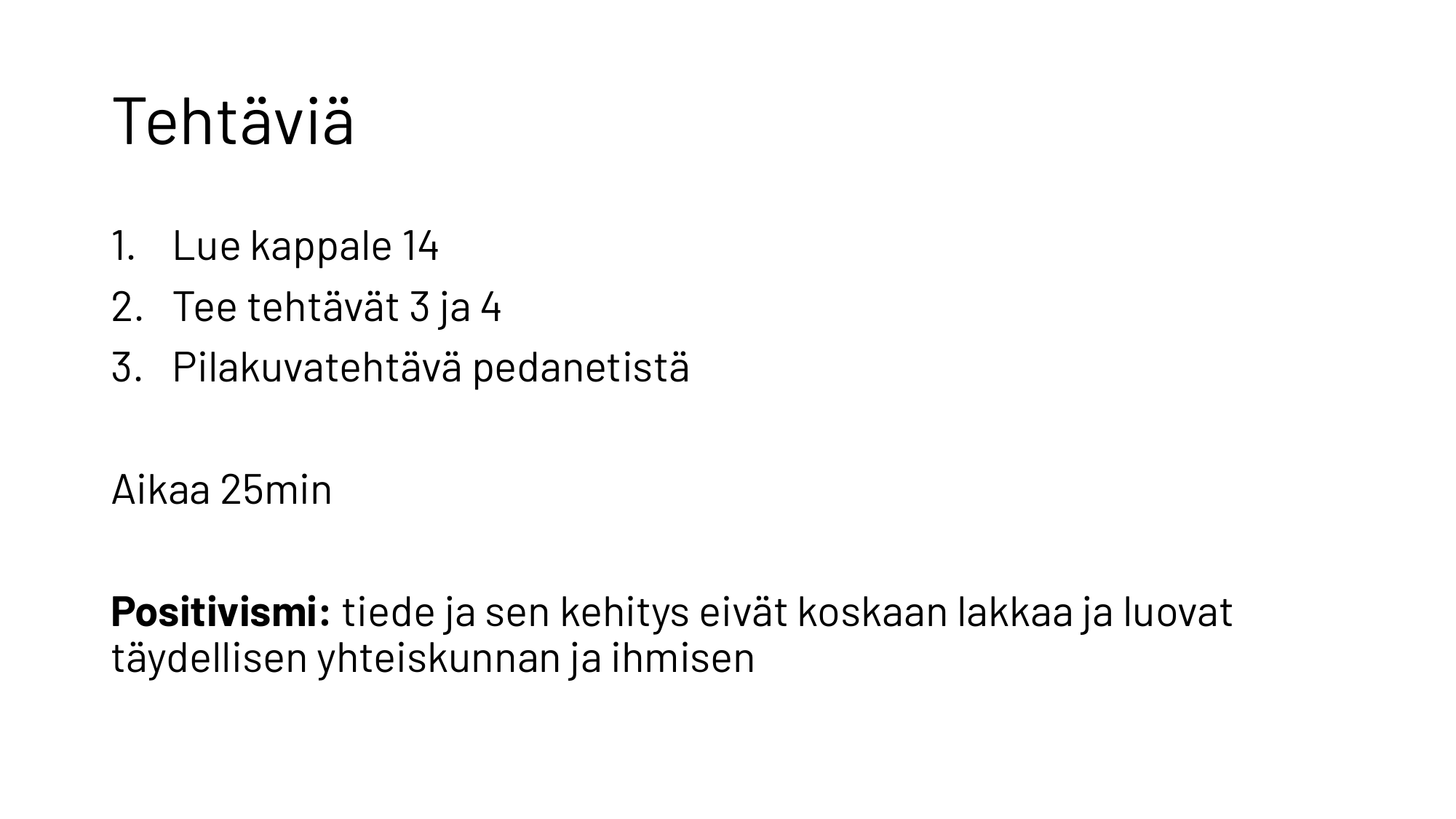

# Tehtäviä
Lue kappale 14
Tee tehtävät 3 ja 4
Pilakuvatehtävä pedanetistä

Aikaa 25min

Positivismi: tiede ja sen kehitys eivät koskaan lakkaa ja luovat täydellisen yhteiskunnan ja ihmisen